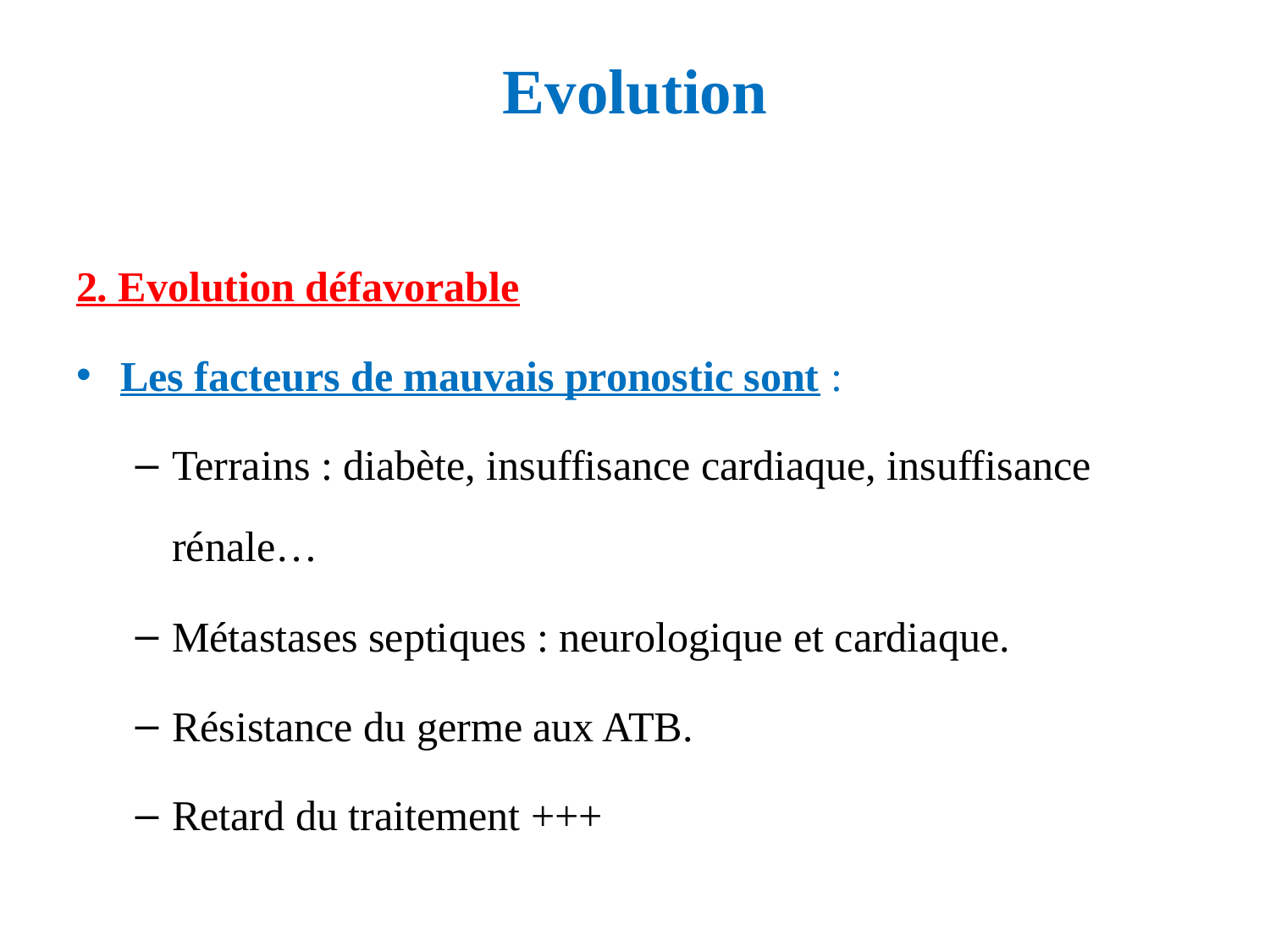

# Evolution
2. Evolution défavorable
Les facteurs de mauvais pronostic sont :
Terrains : diabète, insuffisance cardiaque, insuffisance rénale…
Métastases septiques : neurologique et cardiaque.
Résistance du germe aux ATB.
Retard du traitement +++